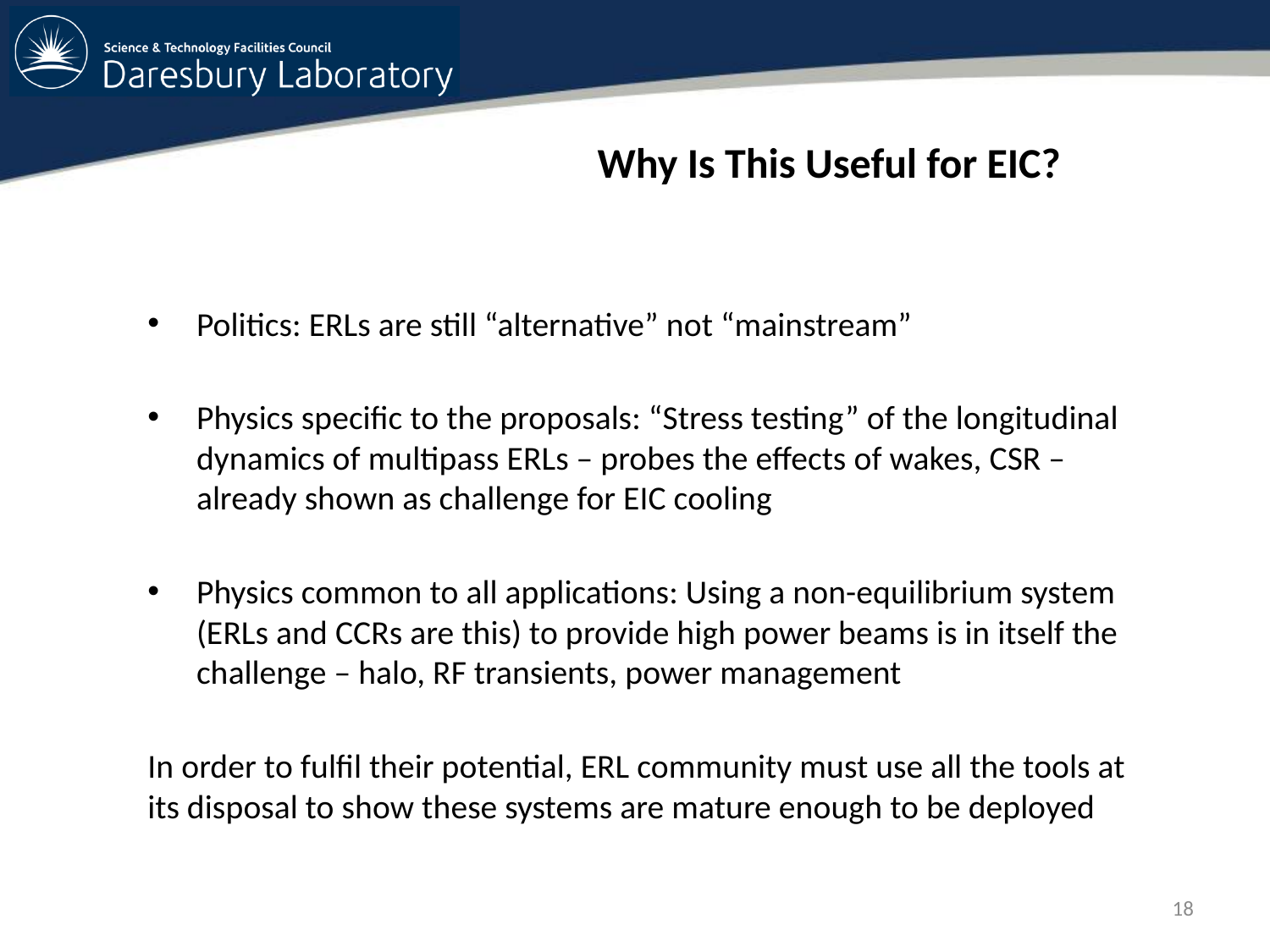

# Why Is This Useful for EIC?
Politics: ERLs are still “alternative” not “mainstream”

Physics specific to the proposals: “Stress testing” of the longitudinal dynamics of multipass ERLs – probes the effects of wakes, CSR – already shown as challenge for EIC cooling

Physics common to all applications: Using a non-equilibrium system (ERLs and CCRs are this) to provide high power beams is in itself the challenge – halo, RF transients, power management

In order to fulfil their potential, ERL community must use all the tools at its disposal to show these systems are mature enough to be deployed
18